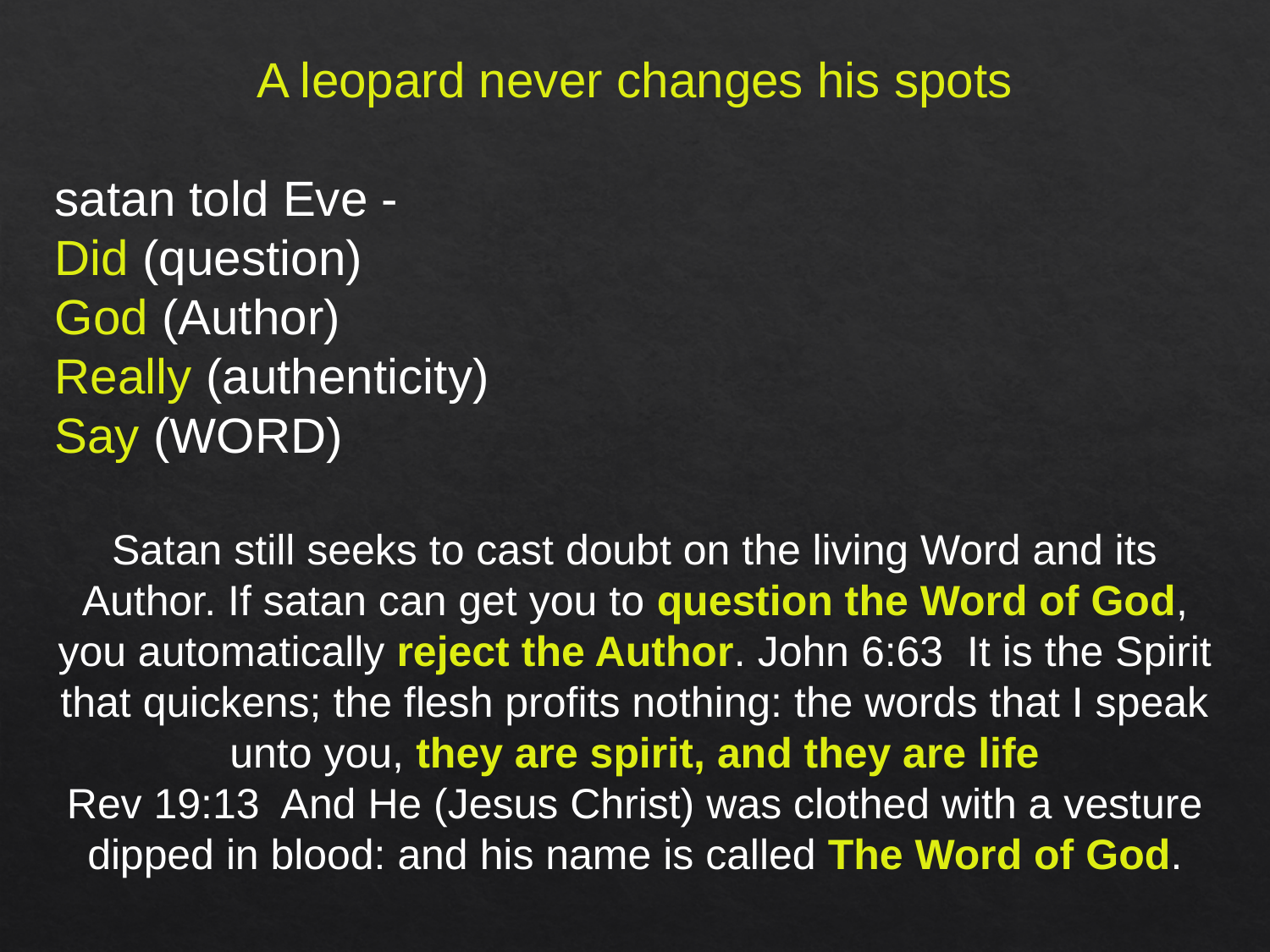

A leopard never changes his spots

satan told Eve -
Did (question)
God (Author)
Really (authenticity)
Say (WORD)

Satan still seeks to cast doubt on the living Word and its Author. If satan can get you to question the Word of God, you automatically reject the Author. John 6:63  It is the Spirit that quickens; the flesh profits nothing: the words that I speak unto you, they are spirit, and they are life
Rev 19:13  And He (Jesus Christ) was clothed with a vesture dipped in blood: and his name is called The Word of God.